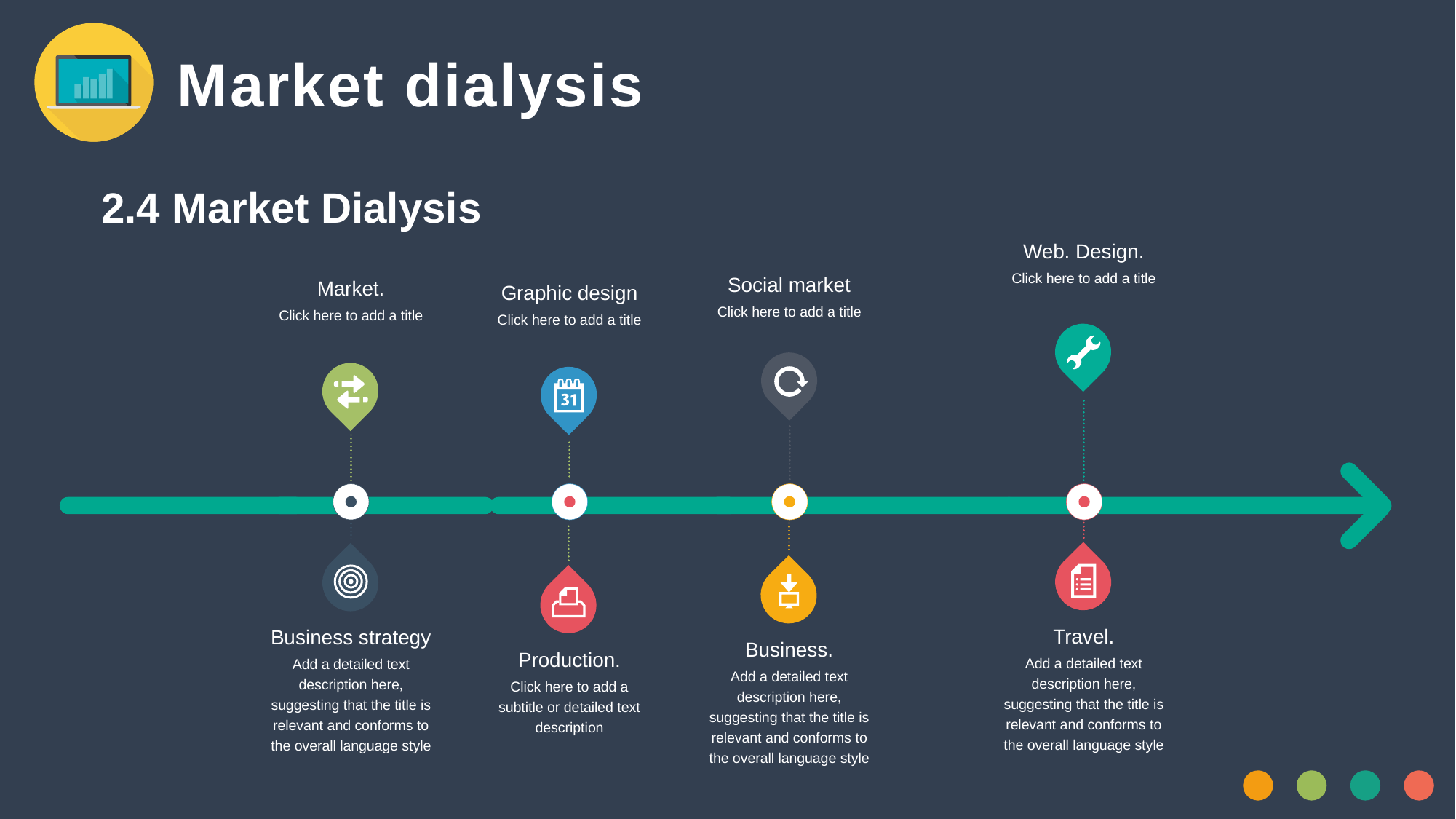

Market dialysis
2.4 Market Dialysis
Web. Design.
Click here to add a title

Social market
Click here to add a title

Market.
Click here to add a title

Graphic design
Click here to add a title

Travel.
Add a detailed text description here, suggesting that the title is relevant and conforms to the overall language style

Business strategy
Add a detailed text description here, suggesting that the title is relevant and conforms to the overall language style

Production.
Click here to add a subtitle or detailed text description

Business.
Add a detailed text description here, suggesting that the title is relevant and conforms to the overall language style